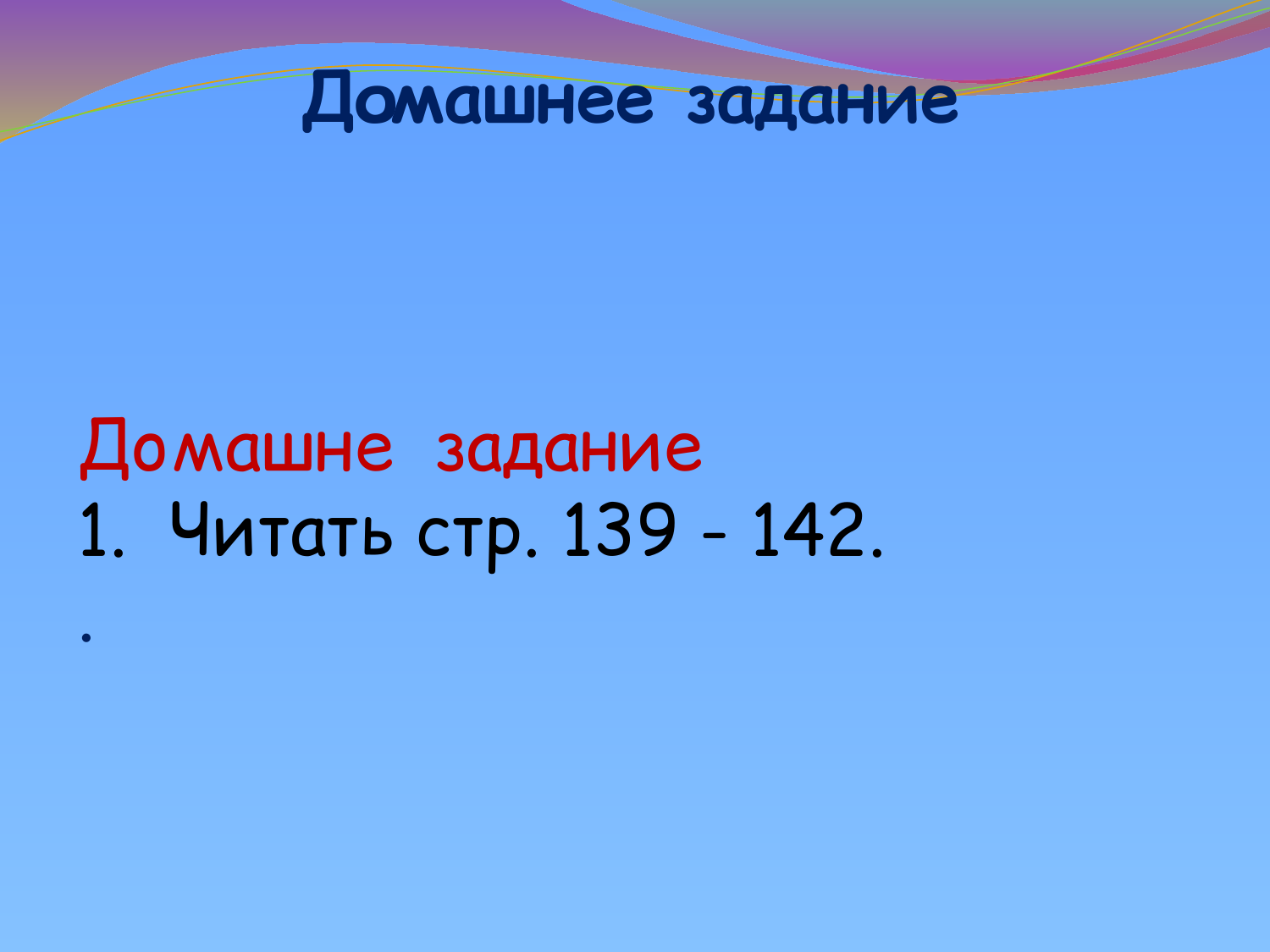

# Домашнее задание
Домашне  задание
1.  Читать стр. 139 - 142.
.